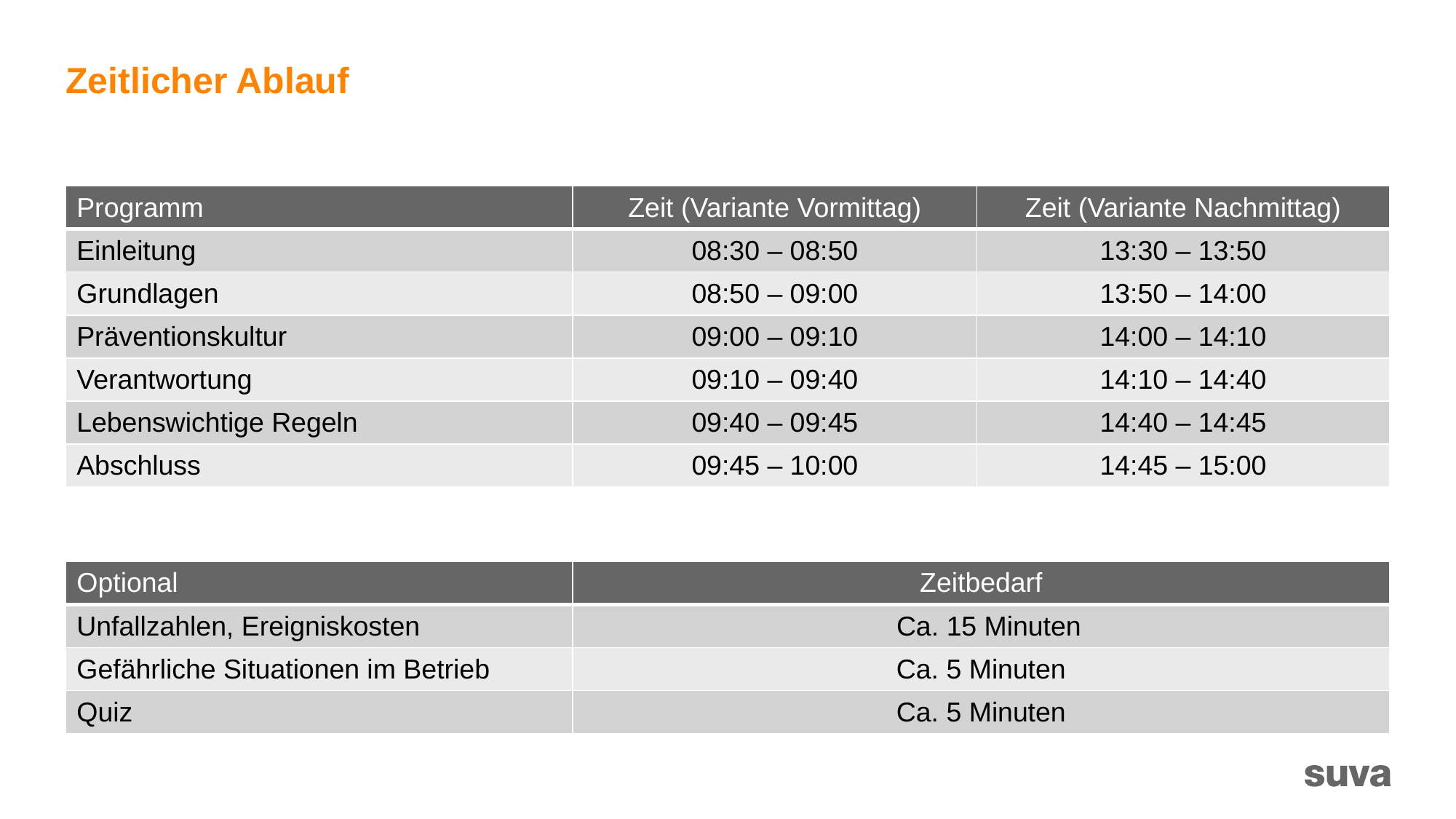

# Zeitlicher Ablauf
| Programm | Zeit (Variante Vormittag) | Zeit (Variante Nachmittag) |
| --- | --- | --- |
| Einleitung | 08:30 – 08:50 | 13:30 – 13:50 |
| Grundlagen | 08:50 – 09:00 | 13:50 – 14:00 |
| Präventionskultur | 09:00 – 09:10 | 14:00 – 14:10 |
| Verantwortung | 09:10 – 09:40 | 14:10 – 14:40 |
| Lebenswichtige Regeln | 09:40 – 09:45 | 14:40 – 14:45 |
| Abschluss | 09:45 – 10:00 | 14:45 – 15:00 |
| Optional | Zeitbedarf |
| --- | --- |
| Unfallzahlen, Ereigniskosten | Ca. 15 Minuten |
| Gefährliche Situationen im Betrieb | Ca. 5 Minuten |
| Quiz | Ca. 5 Minuten |